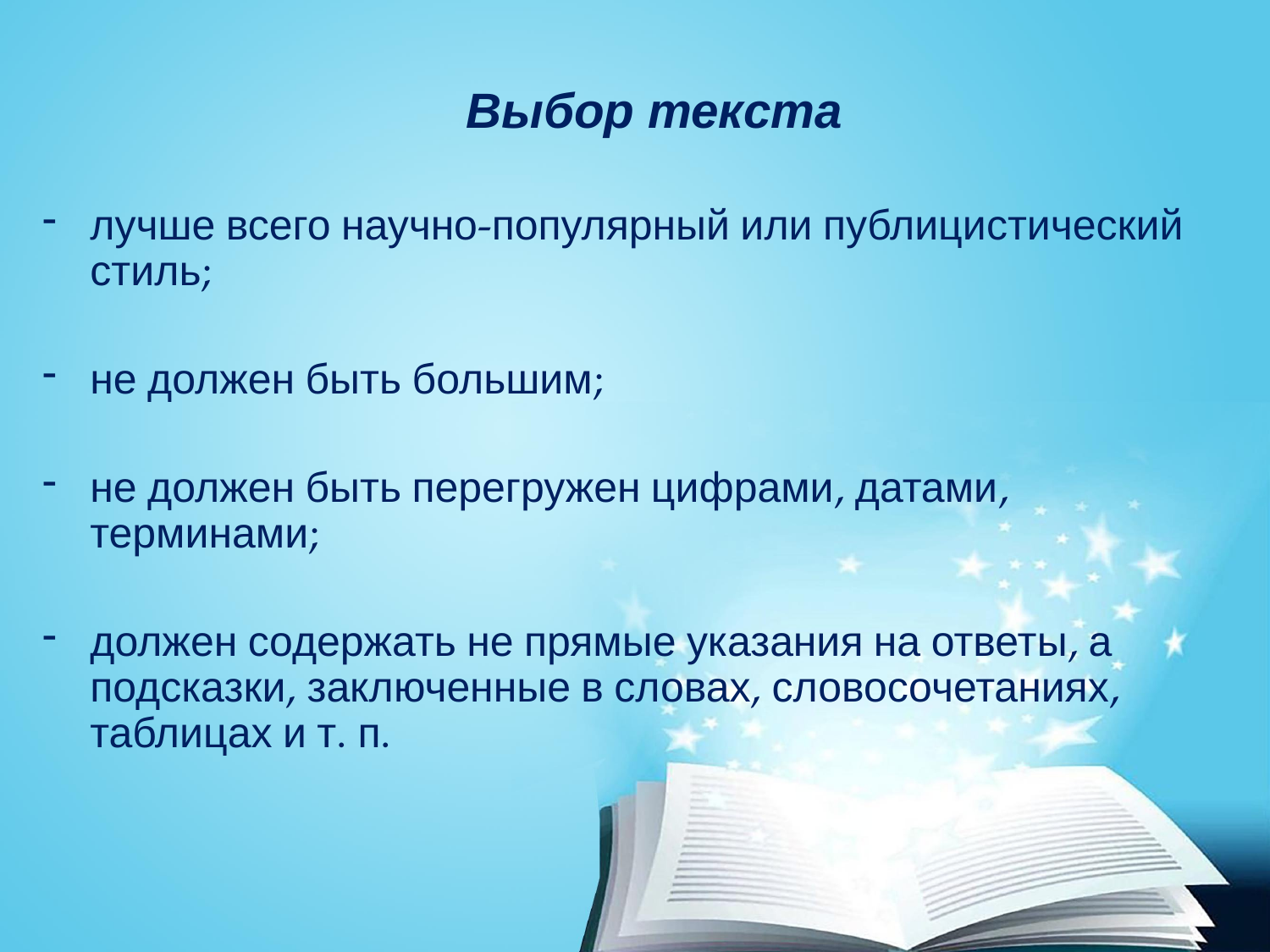

# Выбор текста
лучше всего научно-популярный или публицистический стиль;

не должен быть большим;

не должен быть перегружен цифрами, датами, терминами;

должен содержать не прямые указания на ответы, а подсказки, заключенные в словах, словосочетаниях, таблицах и т. п.